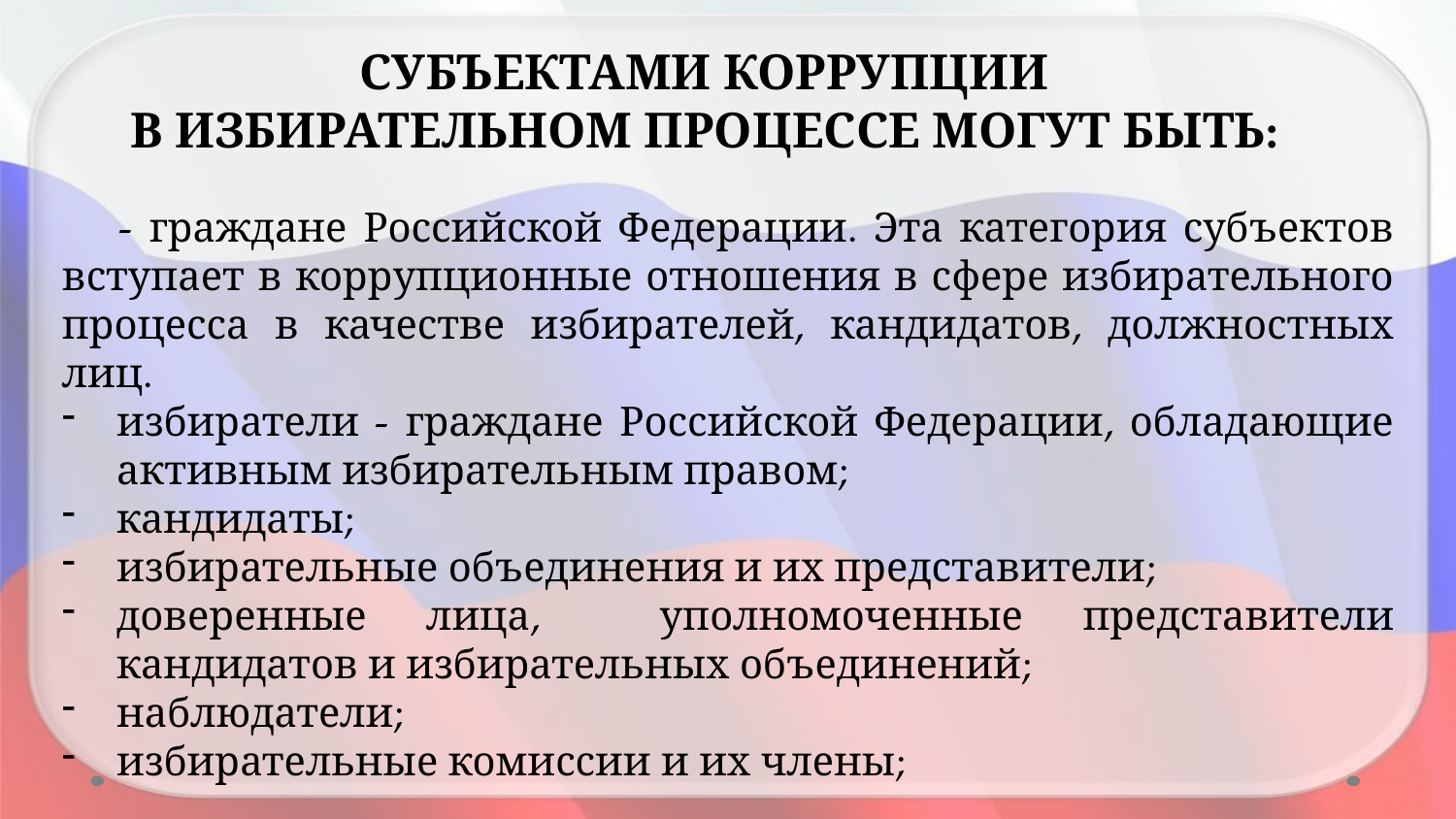

Субъектами коррупции
в избирательном процессе могут быть:

- граждане Российской Федерации. Эта категория субъектов вступает в коррупционные отношения в сфере избирательного
процесса в качестве избирателей, кандидатов, должностных лиц.
избиратели - граждане Российской Федерации, обладающие активным избирательным правом;
кандидаты;
избирательные объединения и их представители;
доверенные лица,  уполномоченные представители кандидатов и избирательных объединений;
наблюдатели;
избирательные комиссии и их члены;